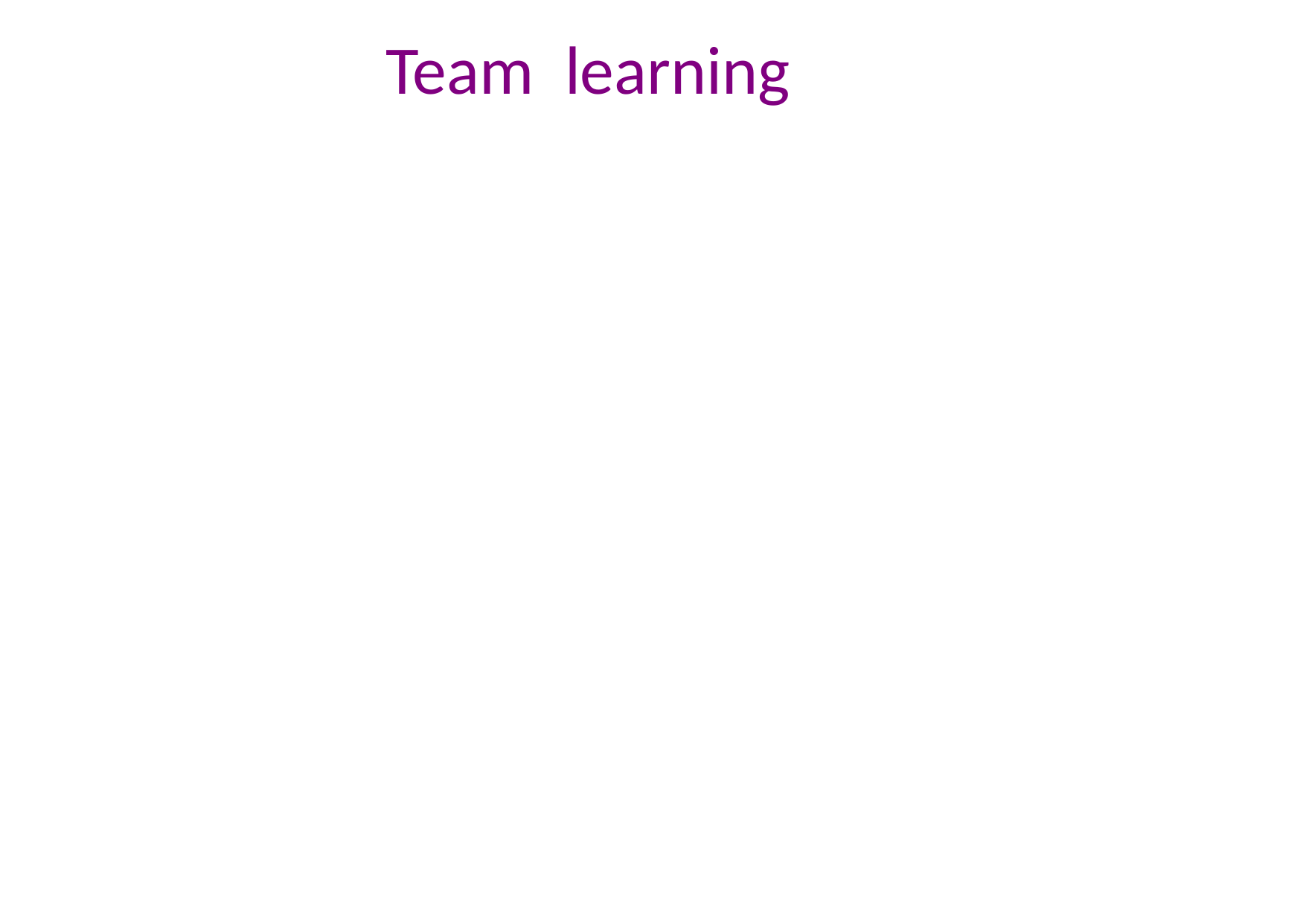

# Team  learning
  Team learning  is  vital   because  teams, not  individuals, are  the  fundamental  learning  unit  in  modern  organizations.  This  where  “the  rubber  meets  the  road"; unless  teams  can  learn, the  organization  cannot learn.